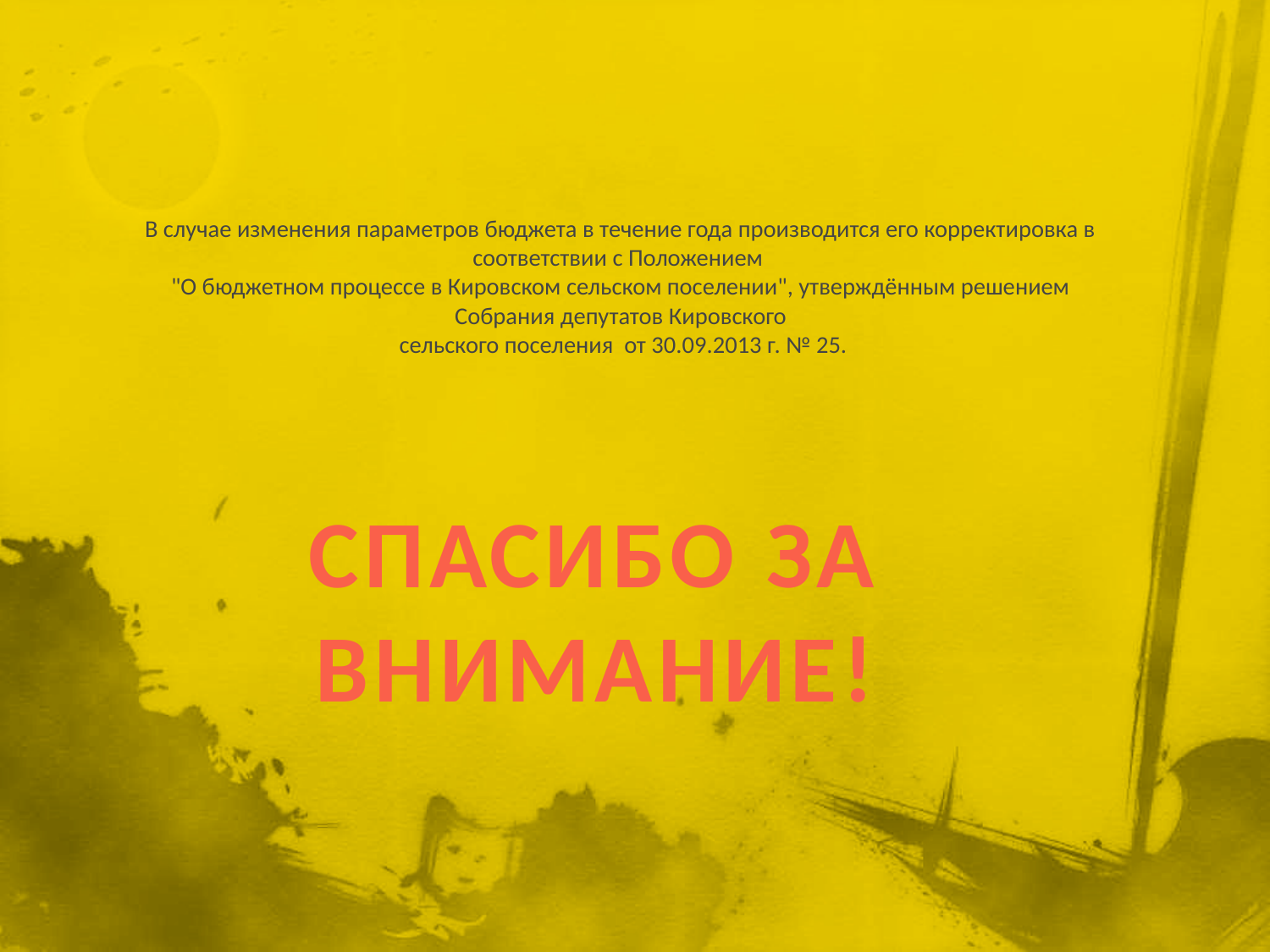

В случае изменения параметров бюджета в течение года производится его корректировка в соответствии с Положением
"О бюджетном процессе в Кировском сельском поселении", утверждённым решением Собрания депутатов Кировского
 сельского поселения  от 30.09.2013 г. № 25.
СПАСИБО ЗА ВНИМАНИЕ!